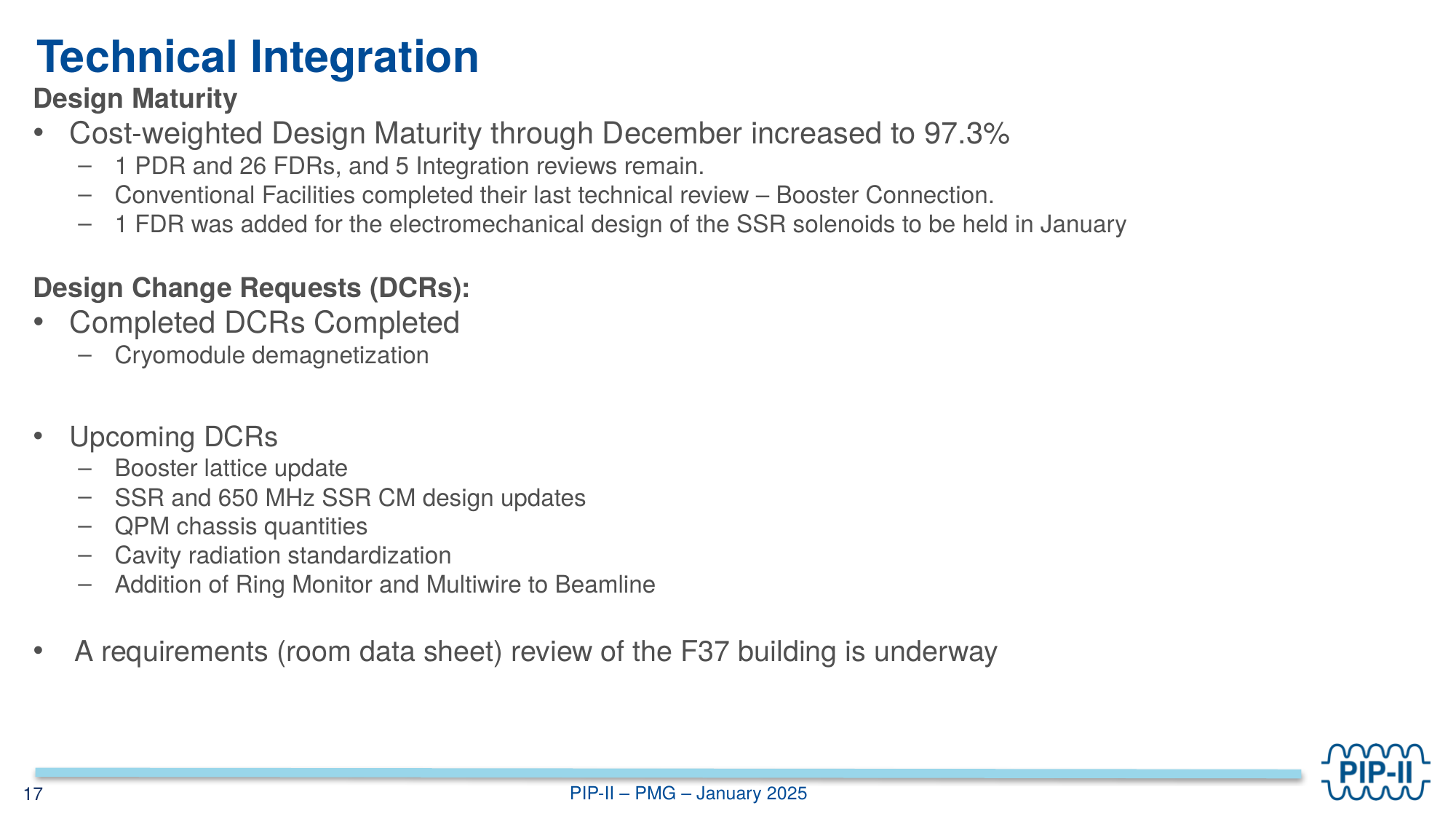

# Technical Integration
Design Maturity
Cost-weighted Design Maturity through December increased to 97.3%
1 PDR and 26 FDRs, and 5 Integration reviews remain.
Conventional Facilities completed their last technical review – Booster Connection.
1 FDR was added for the electromechanical design of the SSR solenoids to be held in January

Design Change Requests (DCRs):
Completed DCRs Completed
Cryomodule demagnetization

Upcoming DCRs
Booster lattice update
SSR and 650 MHz SSR CM design updates
QPM chassis quantities
Cavity radiation standardization
Addition of Ring Monitor and Multiwire to Beamline

A requirements (room data sheet) review of the F37 building is underway

17